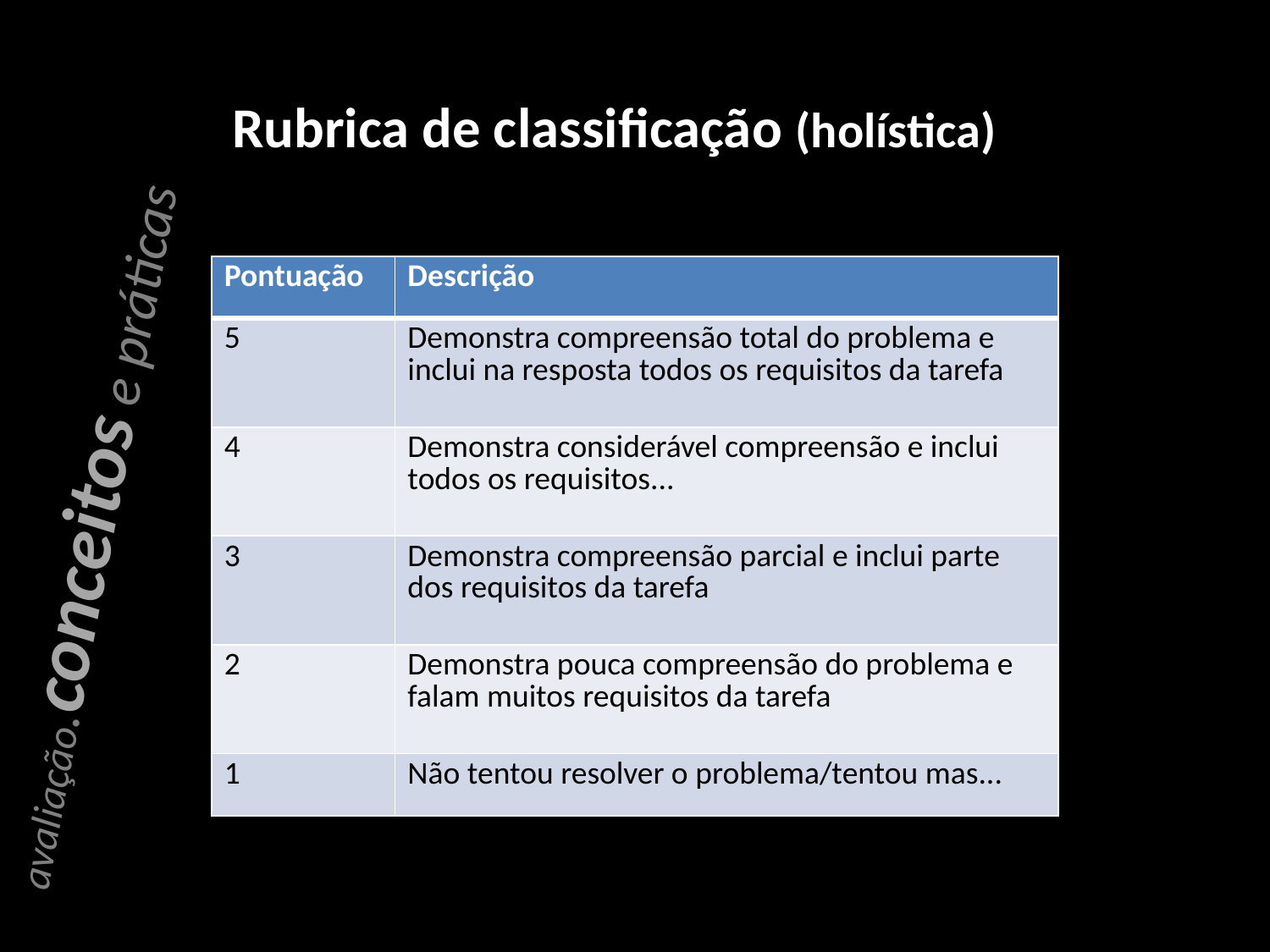

# Rubrica de classificação (holística)
| Pontuação | Descrição |
| --- | --- |
| 5 | Demonstra compreensão total do problema e inclui na resposta todos os requisitos da tarefa |
| 4 | Demonstra considerável compreensão e inclui todos os requisitos... |
| 3 | Demonstra compreensão parcial e inclui parte dos requisitos da tarefa |
| 2 | Demonstra pouca compreensão do problema e falam muitos requisitos da tarefa |
| 1 | Não tentou resolver o problema/tentou mas... |
avaliação.conceitos e práticas